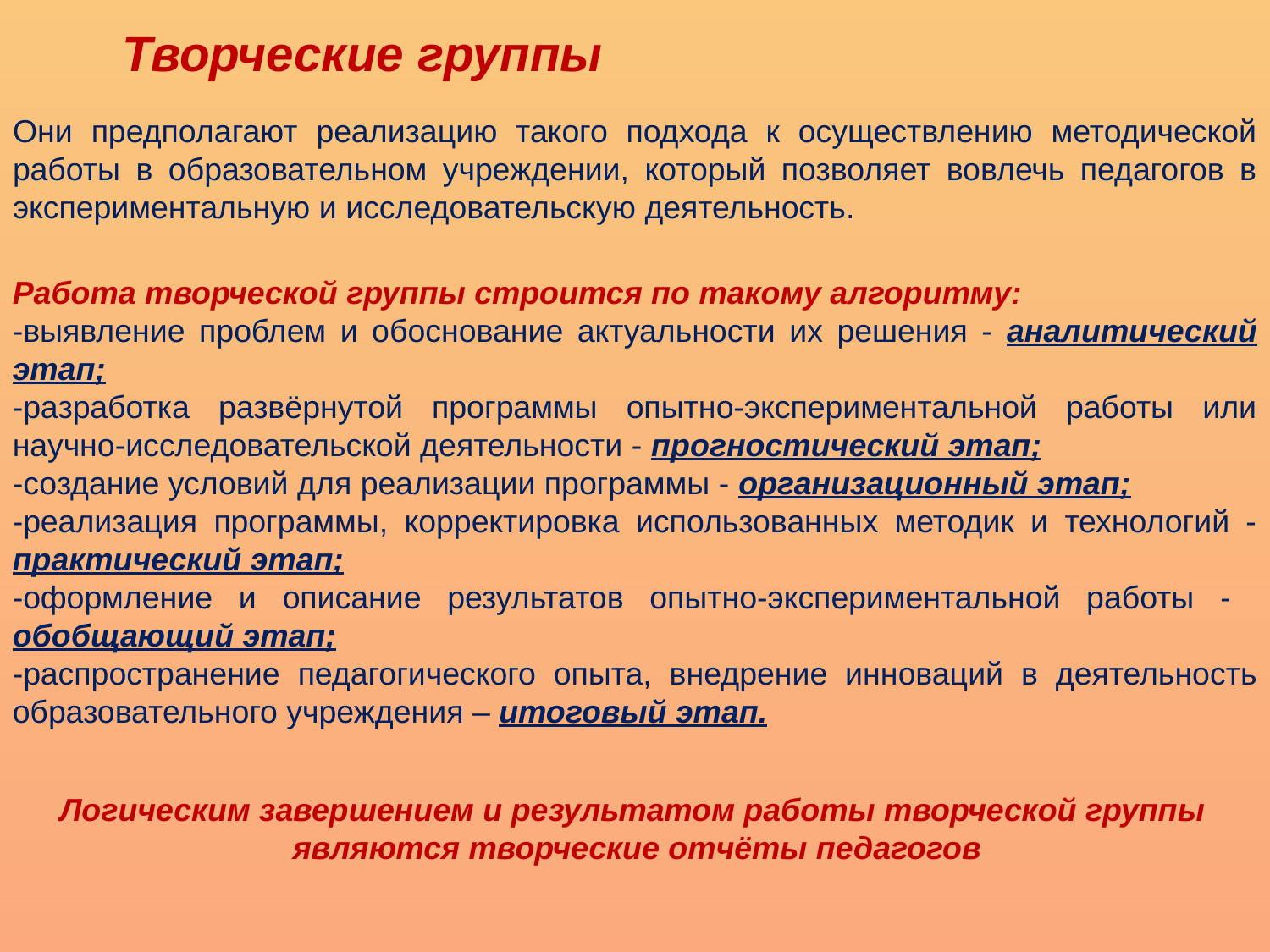

Творческие группы

Они предполагают реализацию такого подхода к осуществлению методической работы в образовательном учреждении, который позволяет вовлечь педагогов в экспериментальную и исследовательскую деятельность.
Работа творческой группы строится по такому алгоритму:
-выявление проблем и обоснование актуальности их решения - аналитический этап;
-разработка развёрнутой программы опытно-экспериментальной работы или научно-исследовательской деятельности - прогностический этап;
-создание условий для реализации программы - организационный этап;
-реализация программы, корректировка использованных методик и технологий - практический этап;
-оформление и описание результатов опытно-экспериментальной работы -  обобщающий этап;
-распространение педагогического опыта, внедрение инноваций в деятельность образовательного учреждения – итоговый этап.
Логическим завершением и результатом работы творческой группы
являются творческие отчёты педагогов